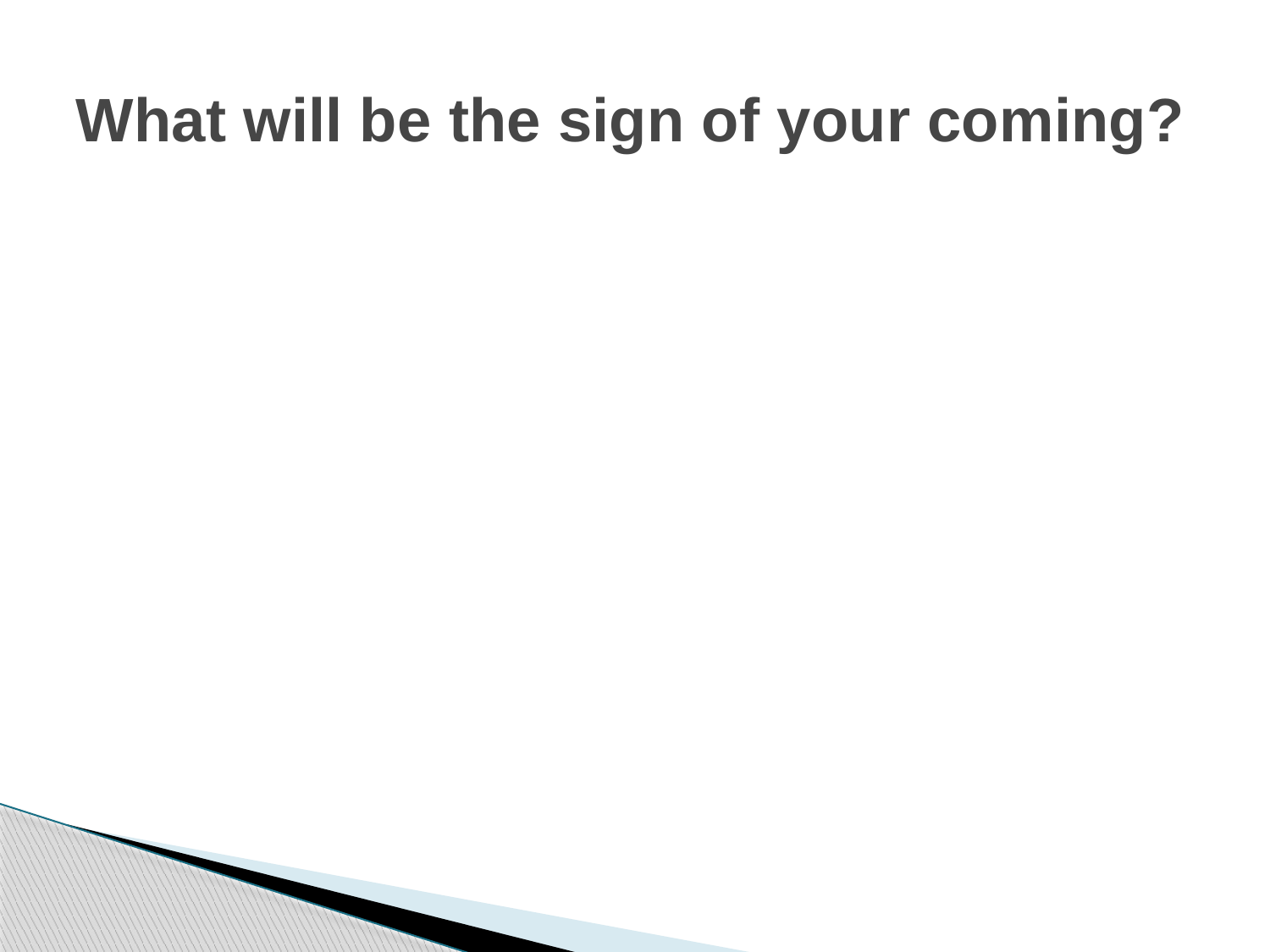

# What will be the sign of your coming?